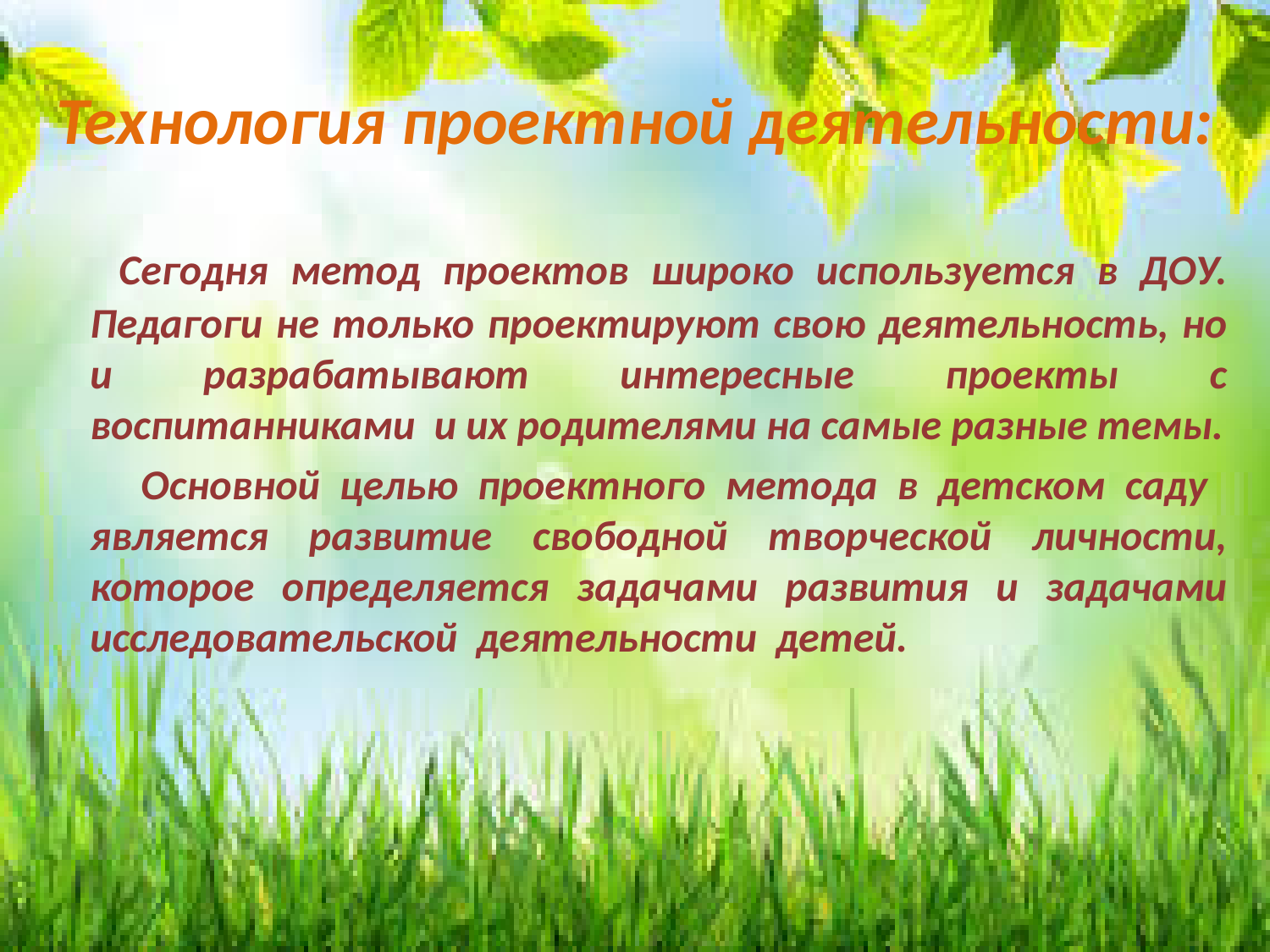

# Технология проектной деятельности:
   Сегодня метод проектов широко используется в ДОУ. Педагоги не только проектируют свою деятельность, но и разрабатывают интересные проекты с воспитанниками  и их родителями на самые разные темы.
     Основной целью проектного метода в детском саду  является развитие свободной творческой личности, которое определяется задачами развития и задачами исследовательской  деятельности  детей.